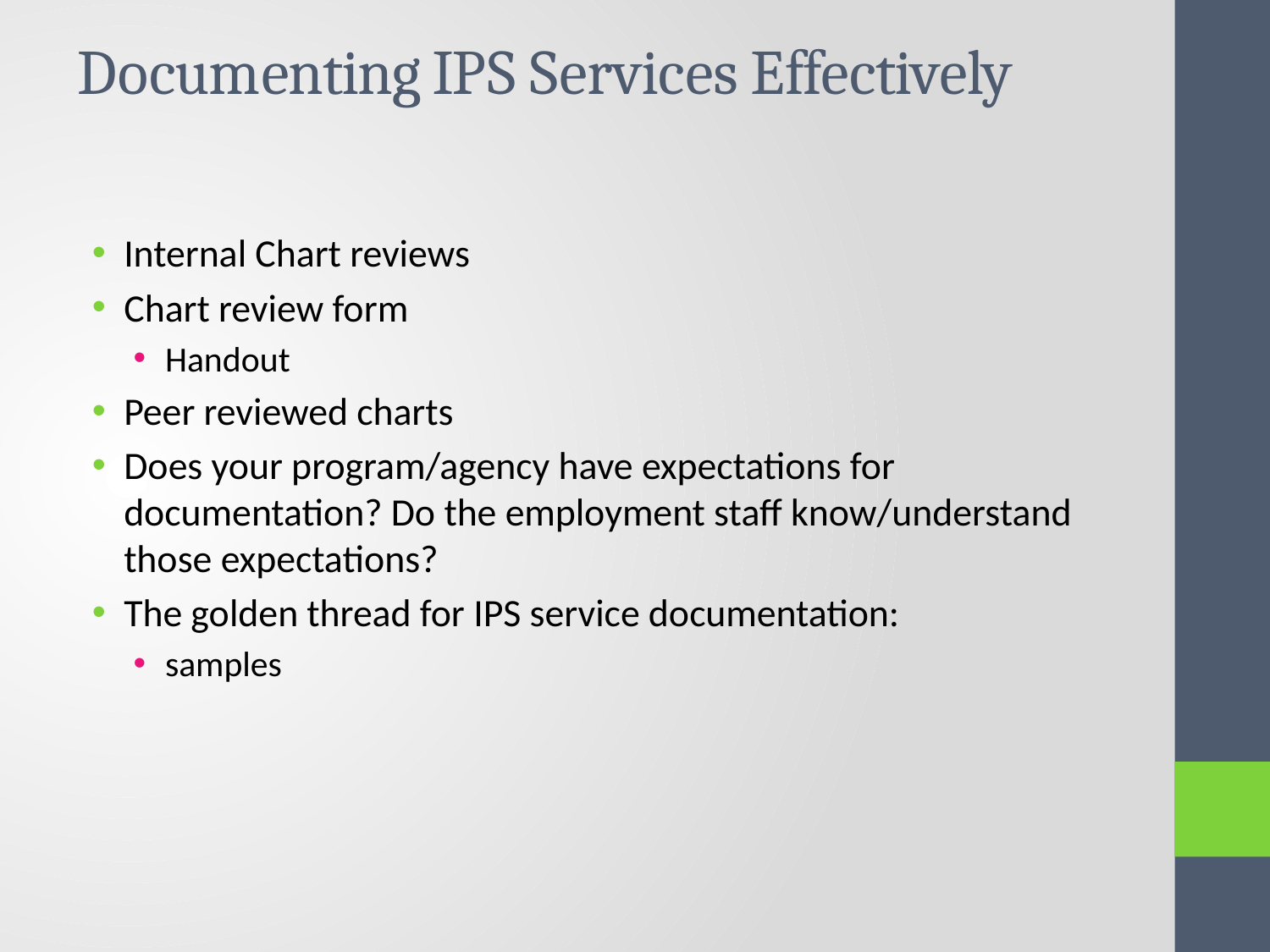

# Documenting IPS Services Effectively
Internal Chart reviews
Chart review form
Handout
Peer reviewed charts
Does your program/agency have expectations for documentation? Do the employment staff know/understand those expectations?
The golden thread for IPS service documentation:
samples